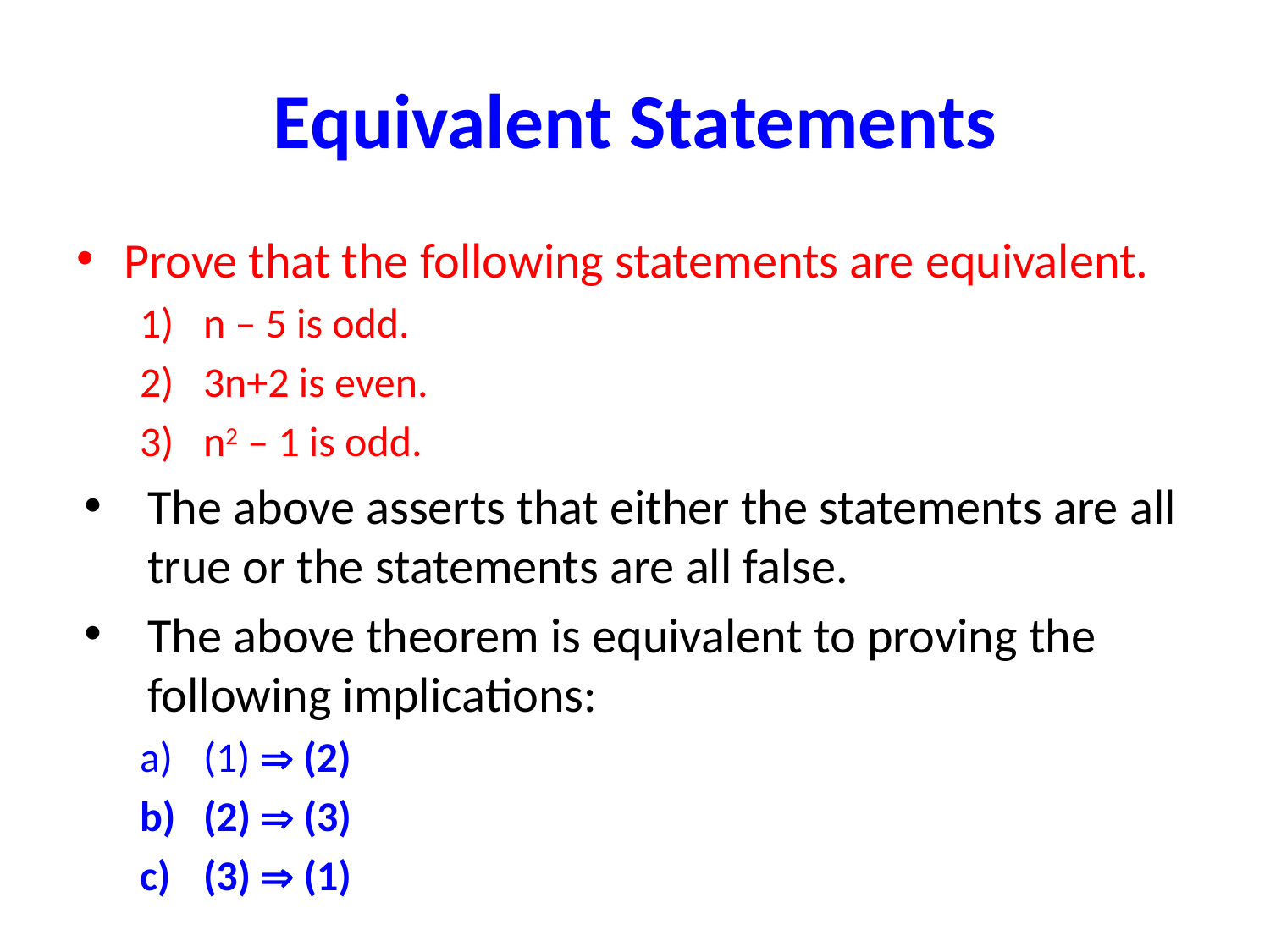

# Equivalent Statements
Prove that the following statements are equivalent.
n – 5 is odd.
3n+2 is even.
n2 – 1 is odd.
The above asserts that either the statements are all true or the statements are all false.
The above theorem is equivalent to proving the following implications:
(1) ⇒ (2)
(2) ⇒ (3)
(3) ⇒ (1)